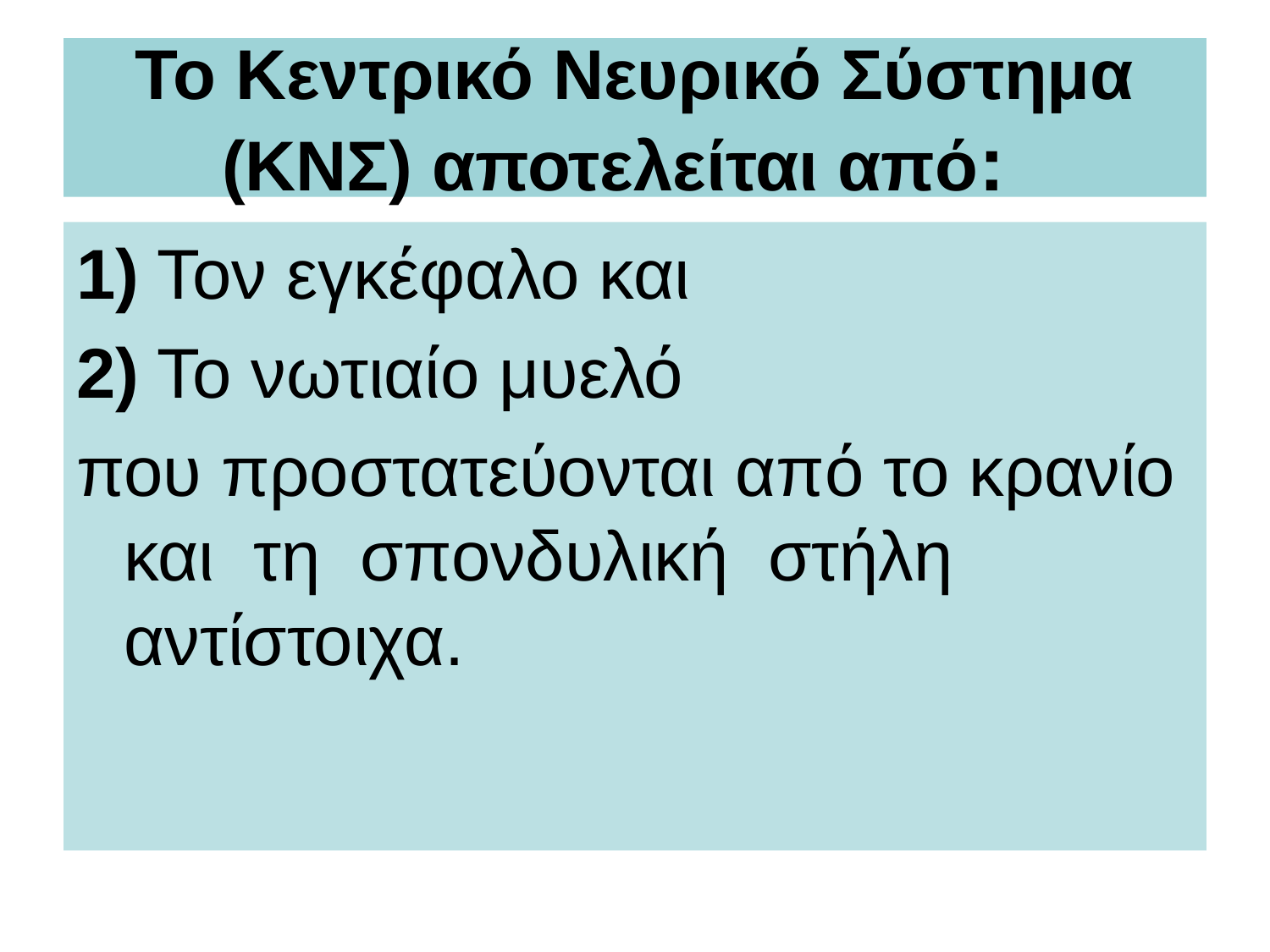

# Το Κεντρικό Νευρικό Σύστημα (ΚΝΣ) αποτελείται από:
1) Τον εγκέφαλο και
2) Το νωτιαίο μυελό
που προστατεύονται από το κρανίο και  τη  σπονδυλική  στήλη αντίστοιχα.